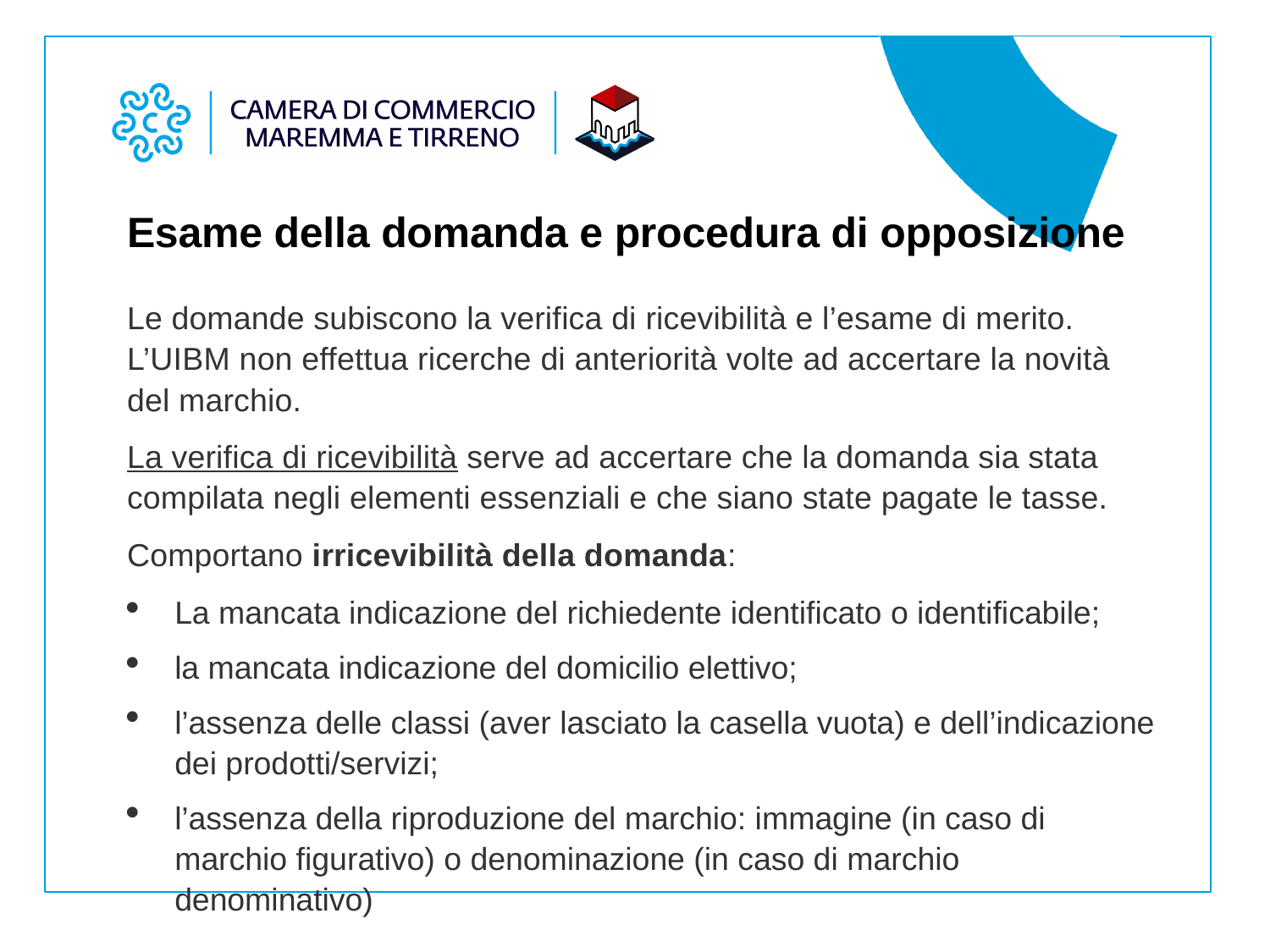

Esame della domanda e procedura di opposizione
Le domande subiscono la verifica di ricevibilità e l’esame di merito. L’UIBM non effettua ricerche di anteriorità volte ad accertare la novità del marchio.
La verifica di ricevibilità serve ad accertare che la domanda sia stata compilata negli elementi essenziali e che siano state pagate le tasse.
Comportano irricevibilità della domanda:
La mancata indicazione del richiedente identificato o identificabile;
la mancata indicazione del domicilio elettivo;
l’assenza delle classi (aver lasciato la casella vuota) e dell’indicazione dei prodotti/servizi;
l’assenza della riproduzione del marchio: immagine (in caso di marchio figurativo) o denominazione (in caso di marchio denominativo)